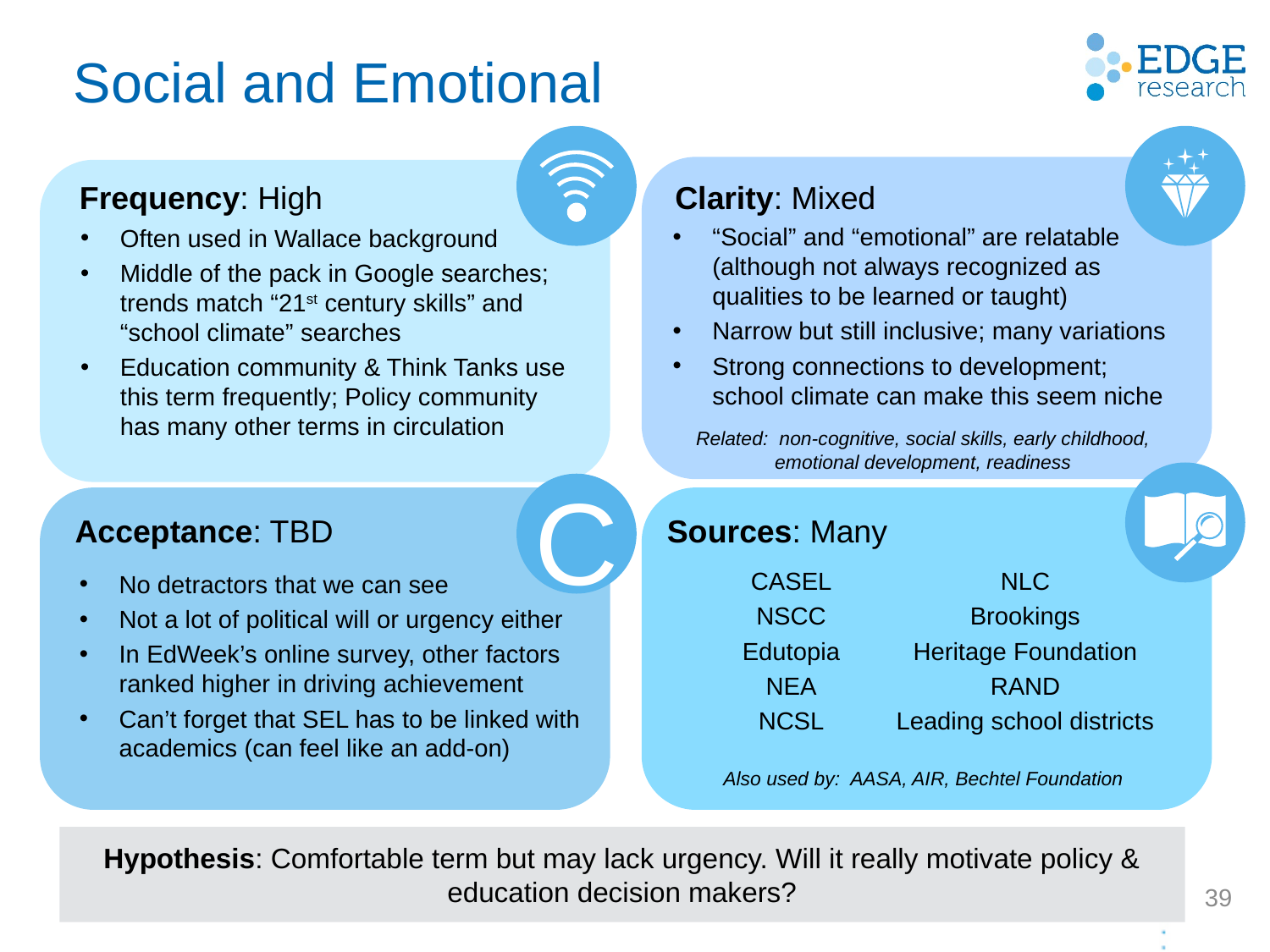

Social and Emotional

Frequency: High
Clarity: Mixed
“Social” and “emotional” are relatable (although not always recognized as qualities to be learned or taught)
Narrow but still inclusive; many variations
Strong connections to development; school climate can make this seem niche
Often used in Wallace background
Middle of the pack in Google searches; trends match “21st century skills” and “school climate” searches
Education community & Think Tanks use this term frequently; Policy community has many other terms in circulation
Related:  non-cognitive, social skills, early childhood,
emotional development, readiness
C

Acceptance: TBD
Sources: Many
CASEL
NSCC
Edutopia
NEA
NCSL
NLC
Brookings
Heritage Foundation
RAND
Leading school districts
No detractors that we can see
Not a lot of political will or urgency either
In EdWeek’s online survey, other factors ranked higher in driving achievement
Can’t forget that SEL has to be linked with academics (can feel like an add-on)
Also used by:  AASA, AIR, Bechtel Foundation
Hypothesis: Comfortable term but may lack urgency. Will it really motivate policy & education decision makers?
39